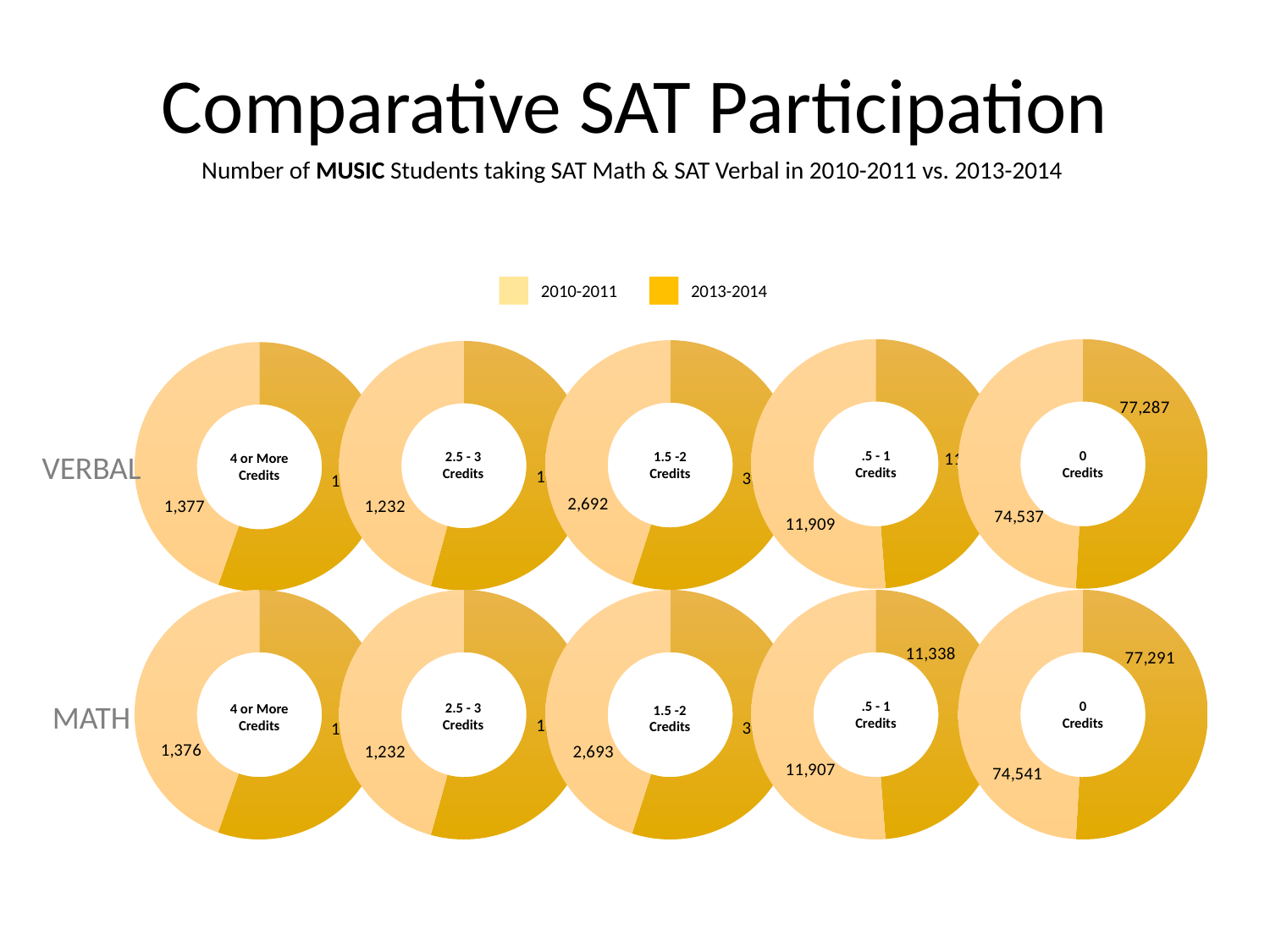

Comparative SAT Participation
Number of MUSIC Students taking SAT Math & SAT Verbal in 2010-2011 vs. 2013-2014
2010-2011
2013-2014

### Chart

| Category | Column1 |
|---|---|
| 2013-14 | 11337.0 |
| 2010-11 | 11909.0 |
.5 - 1 Credits

### Chart

| Category | Column1 |
|---|---|
| 2013-14 | 77287.0 |
| 2010-11 | 74537.0 |
0
Credits

### Chart

| Category | Column1 |
|---|---|
| 2013-14 | 3283.0 |
| 2010-11 | 2692.0 |
1.5 -2 Credits

### Chart

| Category | Sales |
|---|---|
| 1st Qtr | 1462.0 |
| 2nd Qtr | 1232.0 |
2.5 - 3 Credits

### Chart

| Category | Column1 |
|---|---|
| 2013-14 | 1706.0 |
| 2010-11 | 1377.0 |
4 or More Credits
VERBAL

### Chart

| Category | Column1 |
|---|---|
| 2013-14 | 1707.0 |
| 2010-11 | 1376.0 |
4 or More Credits

### Chart

| Category | Column1 |
|---|---|
| 2013-14 | 1462.0 |
| 2010-11 | 1232.0 |
2.5 - 3 Credits

### Chart

| Category | Column1 |
|---|---|
| 2013-14 | 3283.0 |
| 2010-11 | 2693.0 |
1.5 -2 Credits

### Chart

| Category | Sales |
|---|---|
| 1st Qtr | 11338.0 |
| 2nd Qtr | 11907.0 |
.5 - 1 Credits

### Chart

| Category | Column1 |
|---|---|
| 2013-14 | 77291.0 |
| 2010-11 | 74541.0 |
0
Credits
MATH